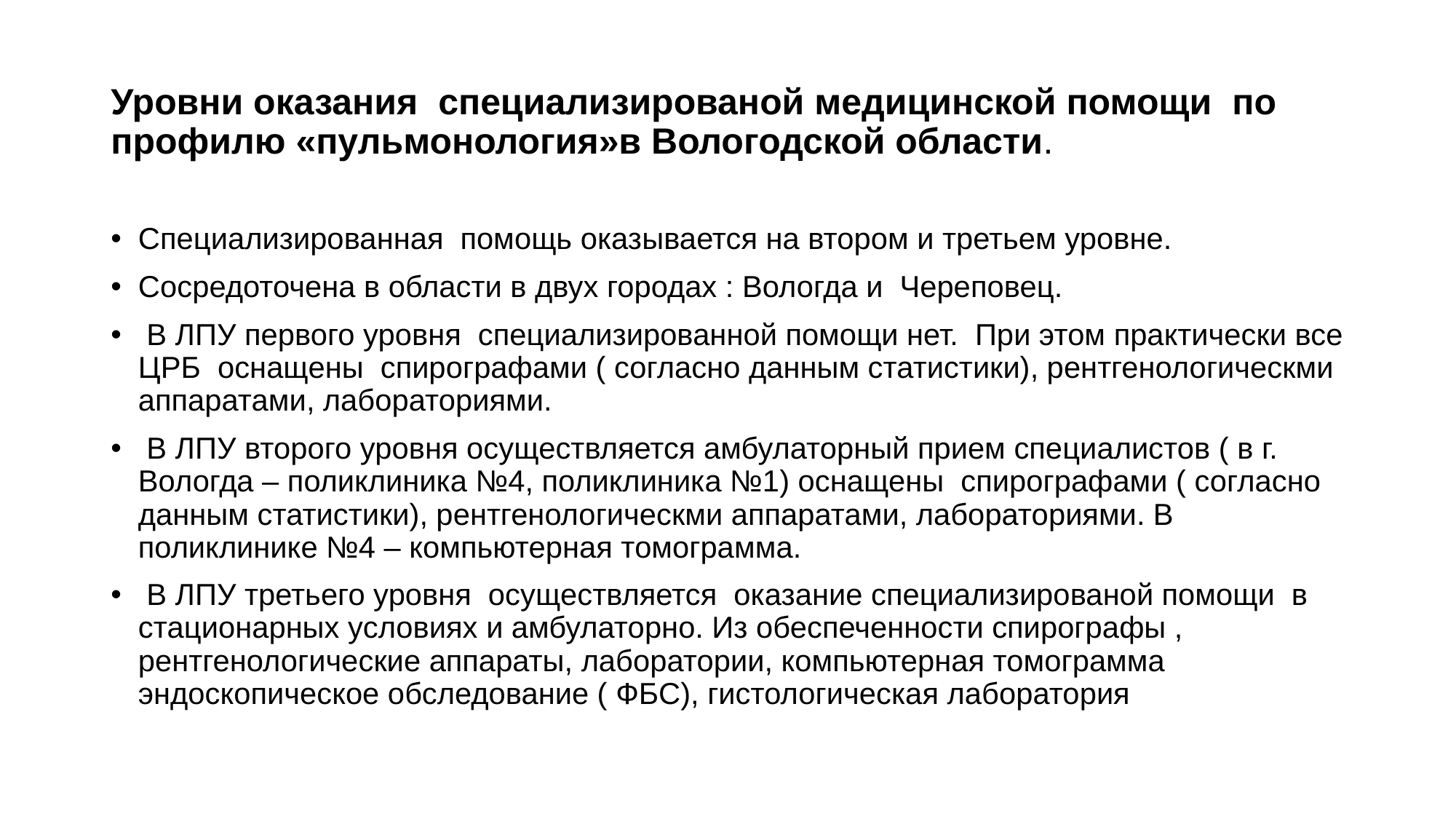

# Уровни оказания  специализированой медицинской помощи  по профилю «пульмонология»в Вологодской области.
Специализированная  помощь оказывается на втором и третьем уровне.
Сосредоточена в области в двух городах : Вологда и  Череповец.
 В ЛПУ первого уровня  специализированной помощи нет.  При этом практически все ЦРБ  оснащены  спирографами ( согласно данным статистики), рентгенологическми аппаратами, лабораториями.
 В ЛПУ второго уровня осуществляется амбулаторный прием специалистов ( в г. Вологда – поликлиника №4, поликлиника №1) оснащены  спирографами ( согласно данным статистики), рентгенологическми аппаратами, лабораториями. В поликлинике №4 – компьютерная томограмма.
 В ЛПУ третьего уровня  осуществляется  оказание специализированой помощи  в стационарных условиях и амбулаторно. Из обеспеченности спирографы , рентгенологические аппараты, лаборатории, компьютерная томограмма эндоскопическое обследование ( ФБС), гистологическая лаборатория